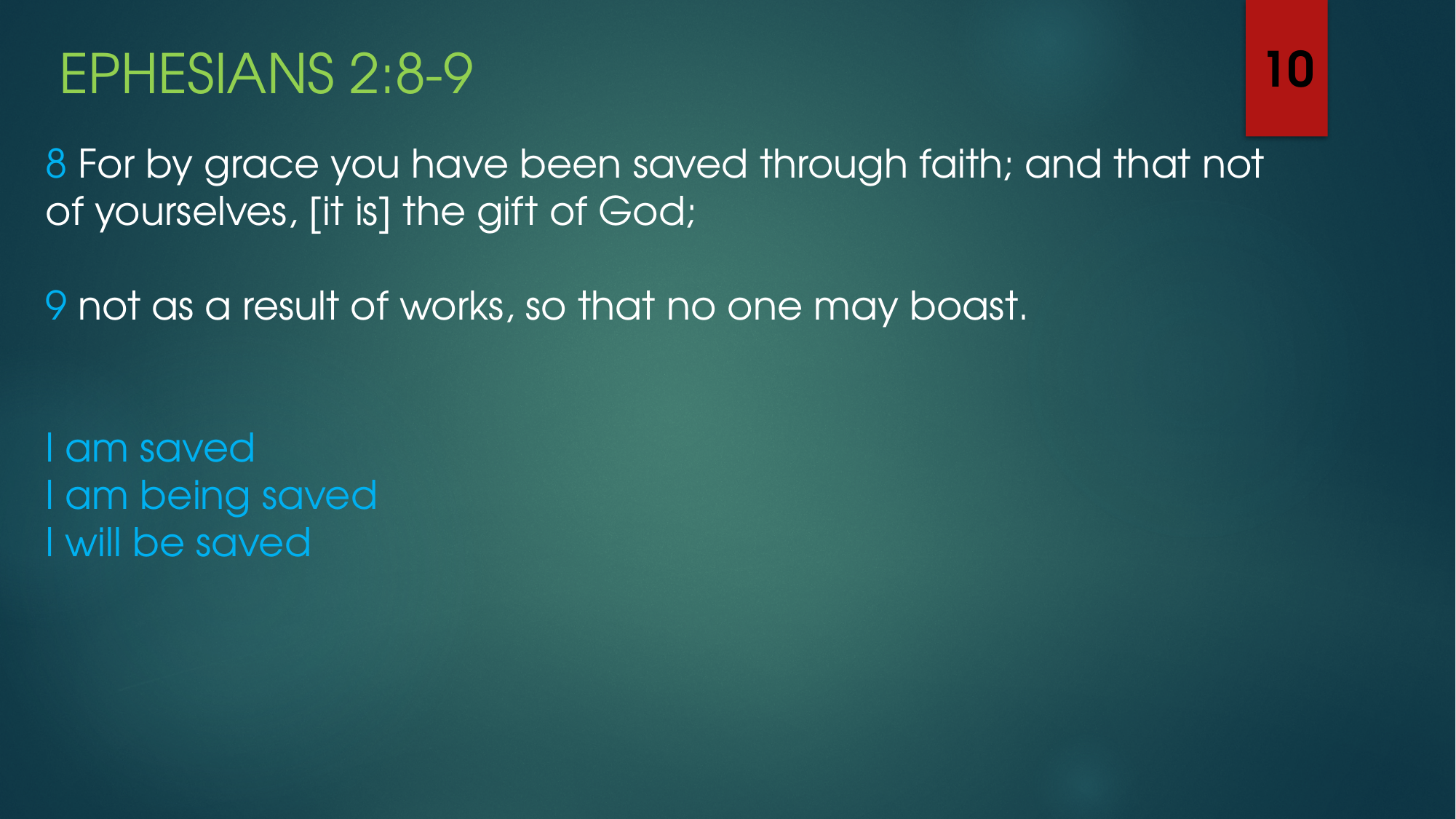

Ephesians 2:8-9
10
8 For by grace you have been saved through faith; and that not of yourselves, [it is] the gift of God;

9 not as a result of works, so that no one may boast.

I am saved
I am being saved
I will be saved